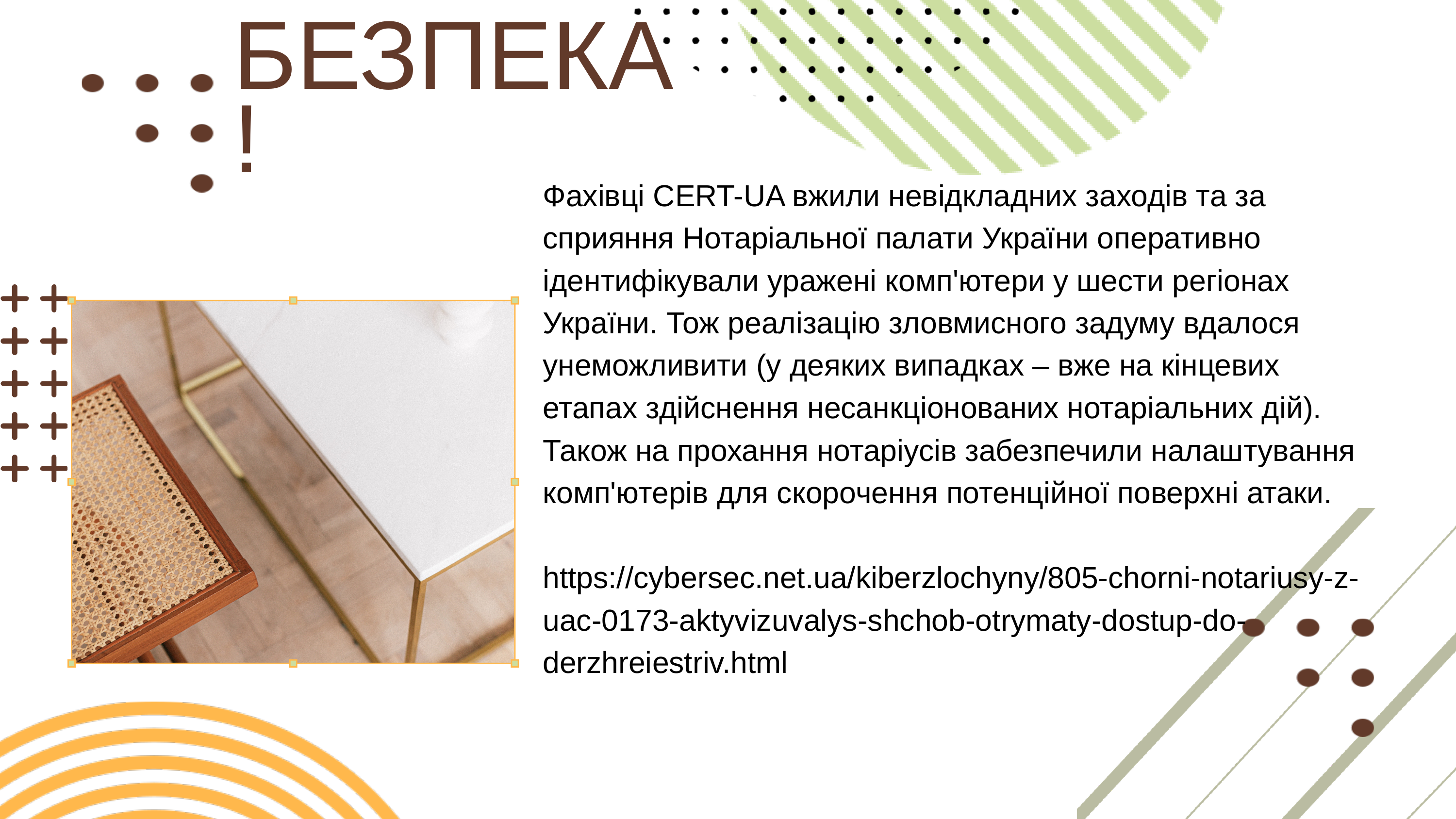

БЕЗПЕКА!

Фахівці CERT-UA вжили невідкладних заходів та за сприяння Нотаріальної палати України оперативно ідентифікували уражені комп'ютери у шести регіонах України. Тож реалізацію зловмисного задуму вдалося унеможливити (у деяких випадках – вже на кінцевих етапах здійснення несанкціонованих нотаріальних дій). Також на прохання нотаріусів забезпечили налаштування комп'ютерів для скорочення потенційної поверхні атаки.

https://cybersec.net.ua/kiberzlochyny/805-chorni-notariusy-z-uac-0173-aktyvizuvalys-shchob-otrymaty-dostup-do-derzhreiestriv.html